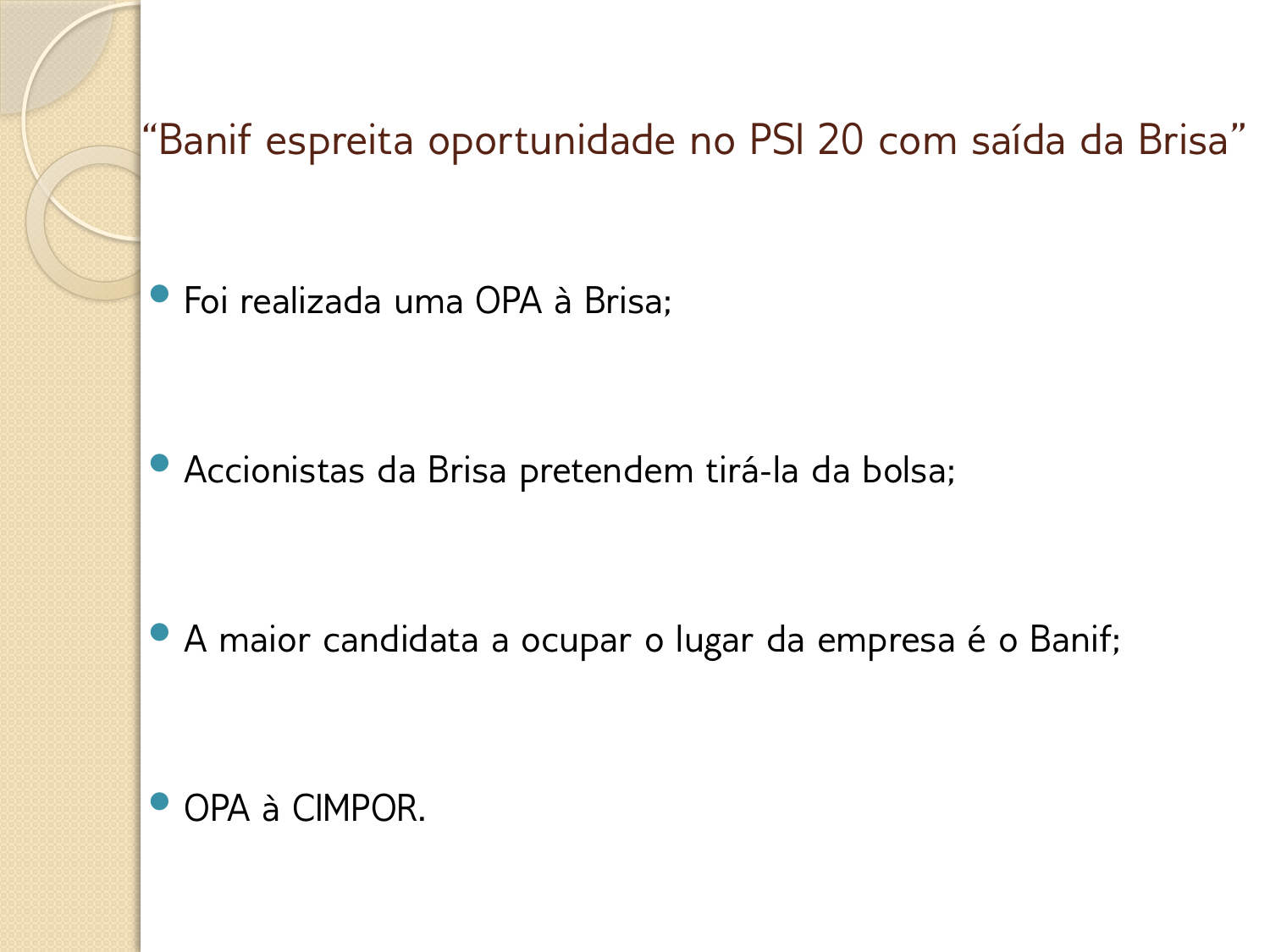

# “Banif espreita oportunidade no PSI 20 com saída da Brisa”

Foi realizada uma OPA à Brisa;

Accionistas da Brisa pretendem tirá-la da bolsa;

A maior candidata a ocupar o lugar da empresa é o Banif;

OPA à CIMPOR.